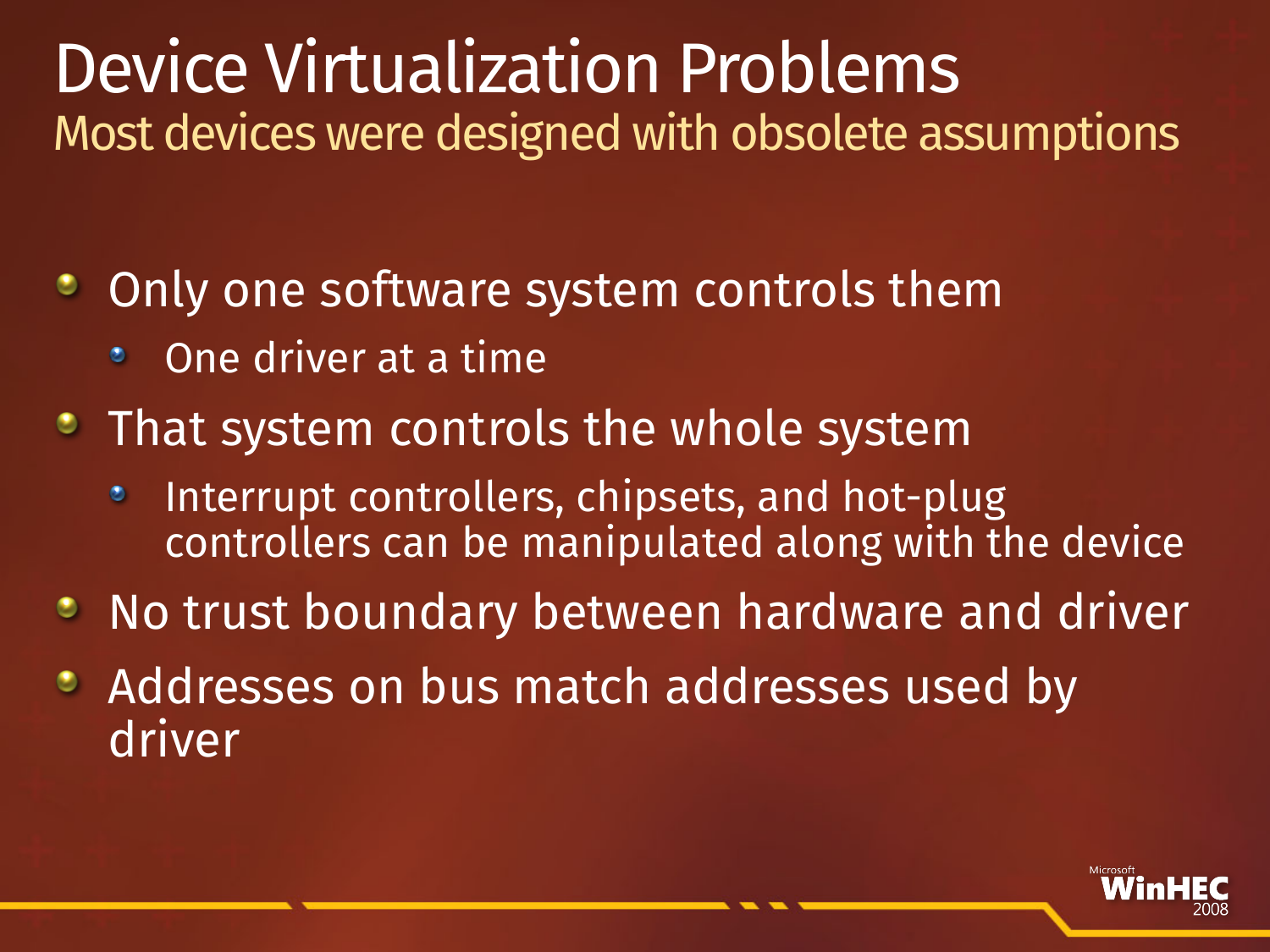

# Device Virtualization Problems Most devices were designed with obsolete assumptions
Only one software system controls them
One driver at a time
That system controls the whole system
Interrupt controllers, chipsets, and hot-plug
controllers can be manipulated along with the device
No trust boundary between hardware and driver
Addresses on bus match addresses used by driver